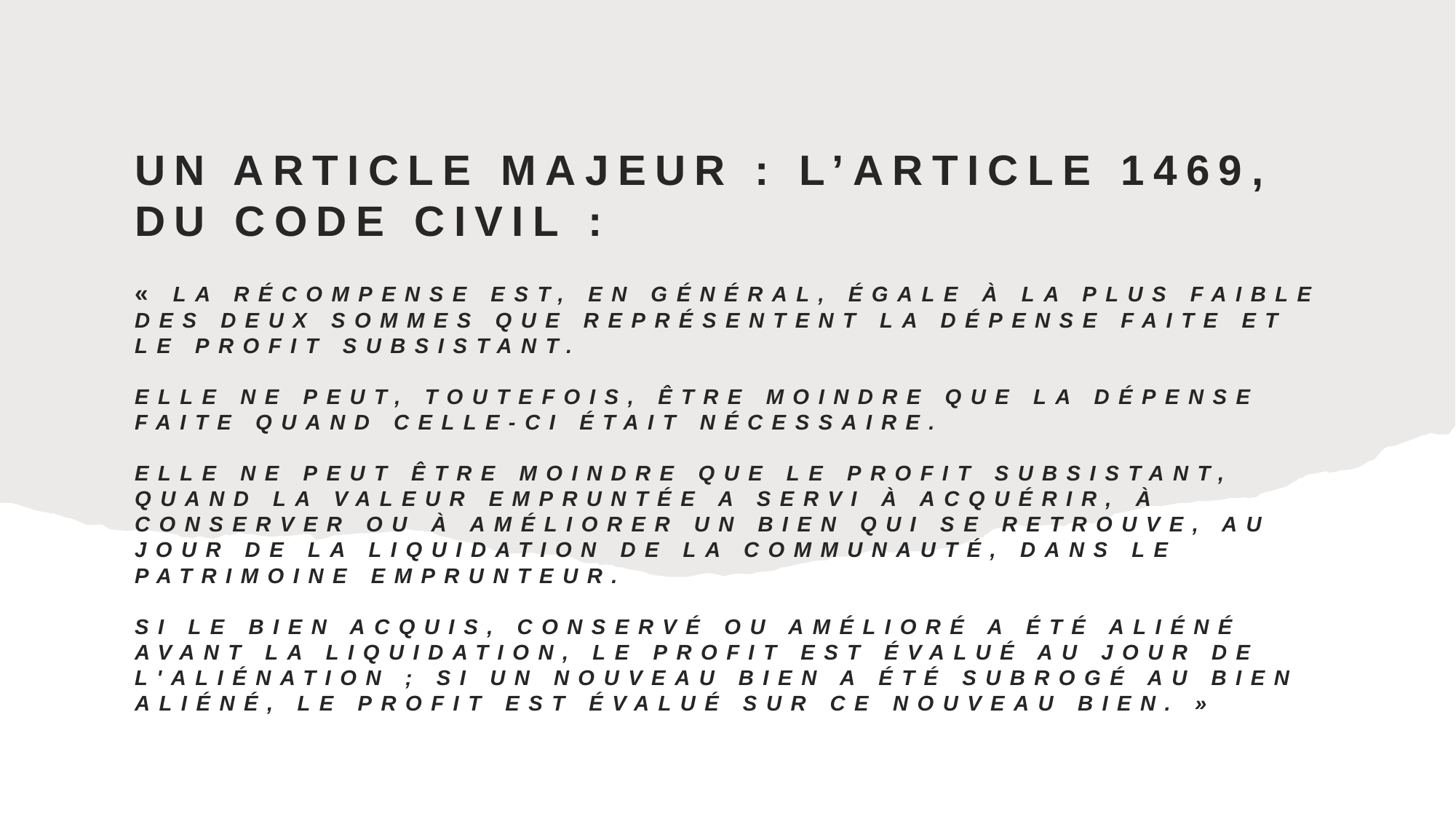

# Un article majeur : L’article 1469, du Code civil : « La récompense est, en général, égale à la plus faible des deux sommes que représentent la dépense faite et le profit subsistant. Elle ne peut, toutefois, être moindre que la dépense faite quand celle-ci était nécessaire. Elle ne peut être moindre que le profit subsistant, quand la valeur empruntée a servi à acquérir, à conserver ou à améliorer un bien qui se retrouve, au jour de la liquidation de la communauté, dans le patrimoine emprunteur. Si le bien acquis, conservé ou amélioré a été aliéné avant la liquidation, le profit est évalué au jour de l'aliénation ; si un nouveau bien a été subrogé au bien aliéné, le profit est évalué sur ce nouveau bien. »